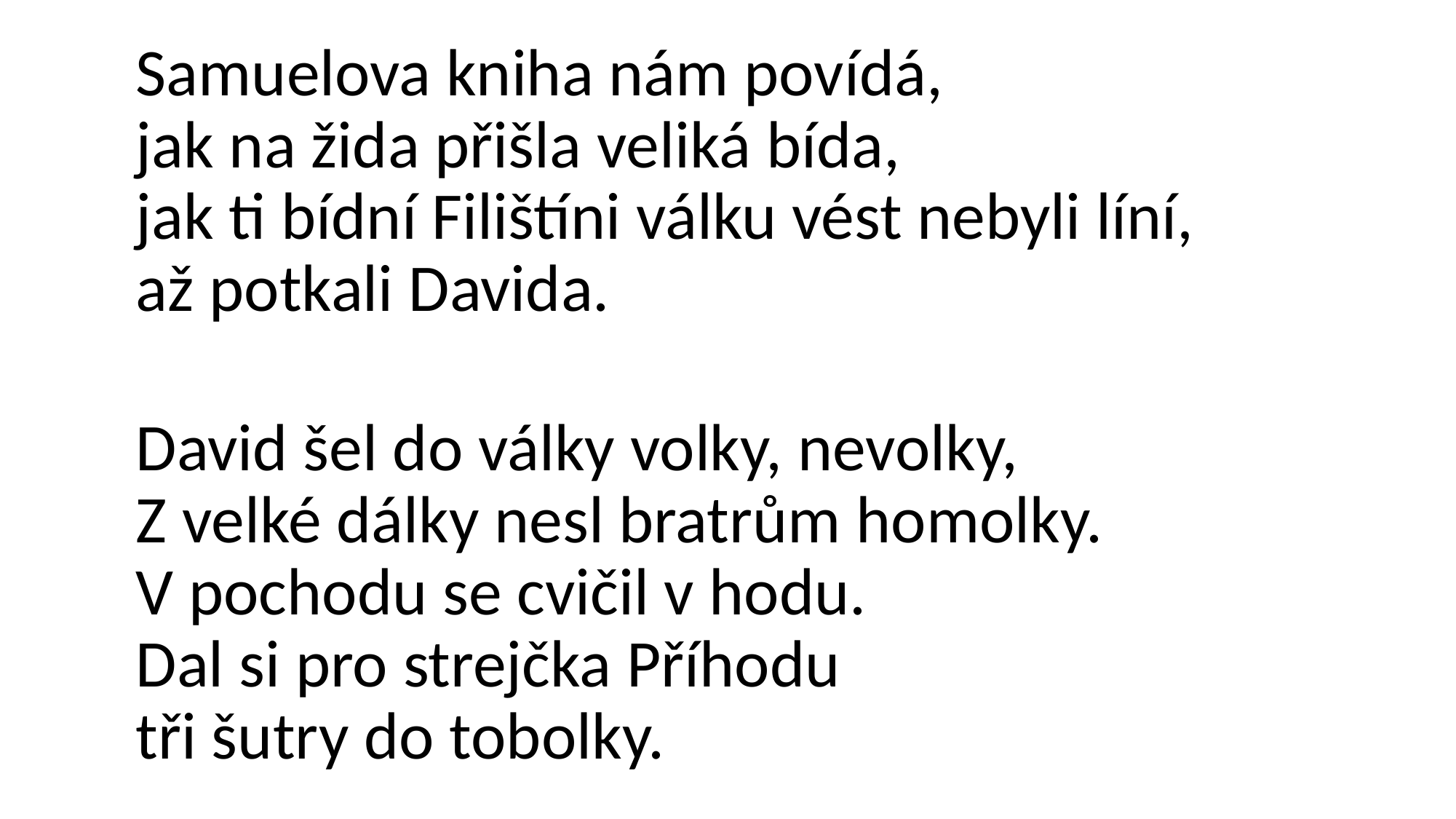

Samuelova kniha nám povídá,
jak na žida přišla veliká bída,
jak ti bídní Filištíni válku vést nebyli líní,
až potkali Davida.
David šel do války volky, nevolky,
Z velké dálky nesl bratrům homolky.
V pochodu se cvičil v hodu.
Dal si pro strejčka Příhodu
tři šutry do tobolky.